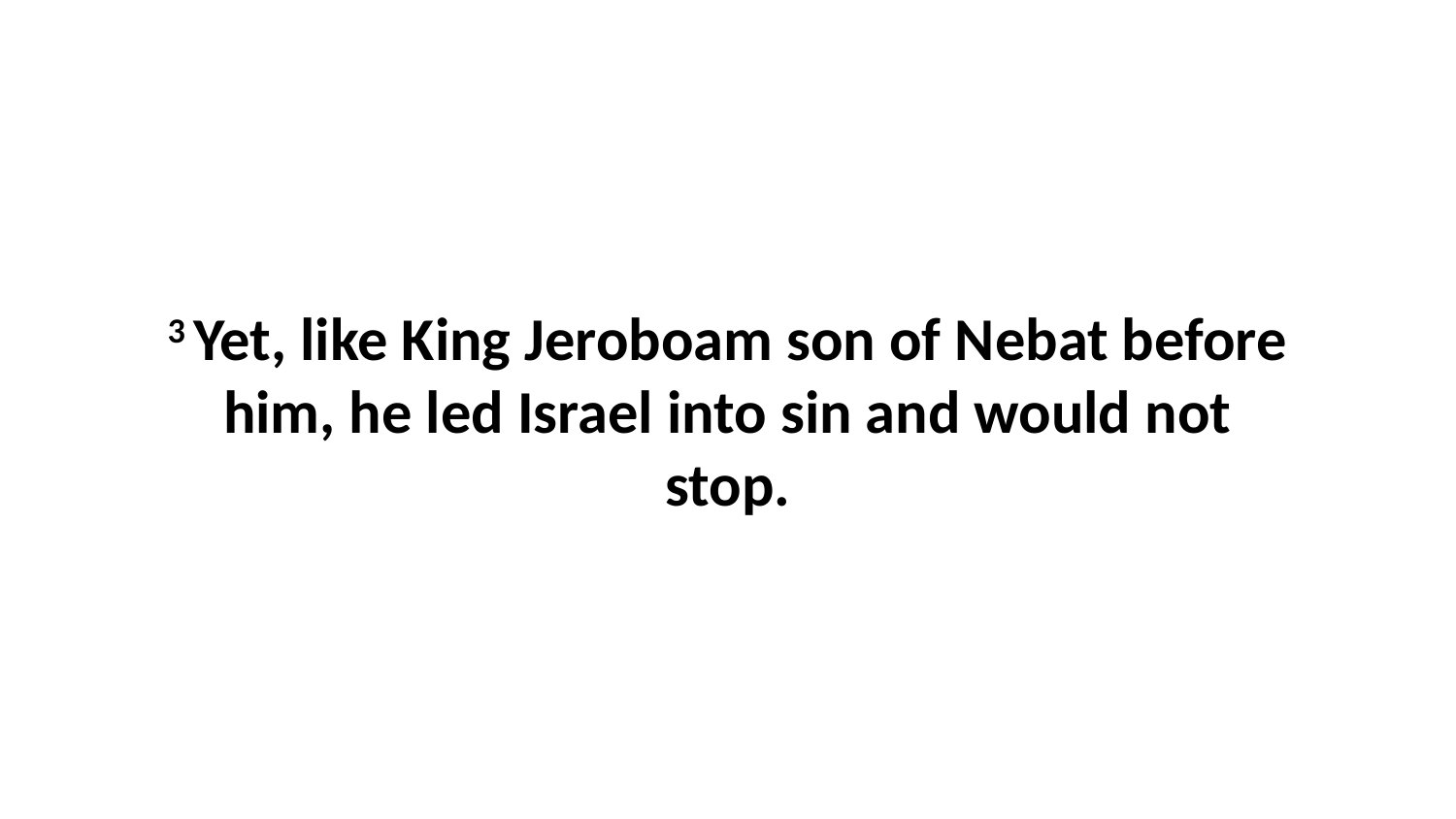

3 Yet, like King Jeroboam son of Nebat before him, he led Israel into sin and would not stop.